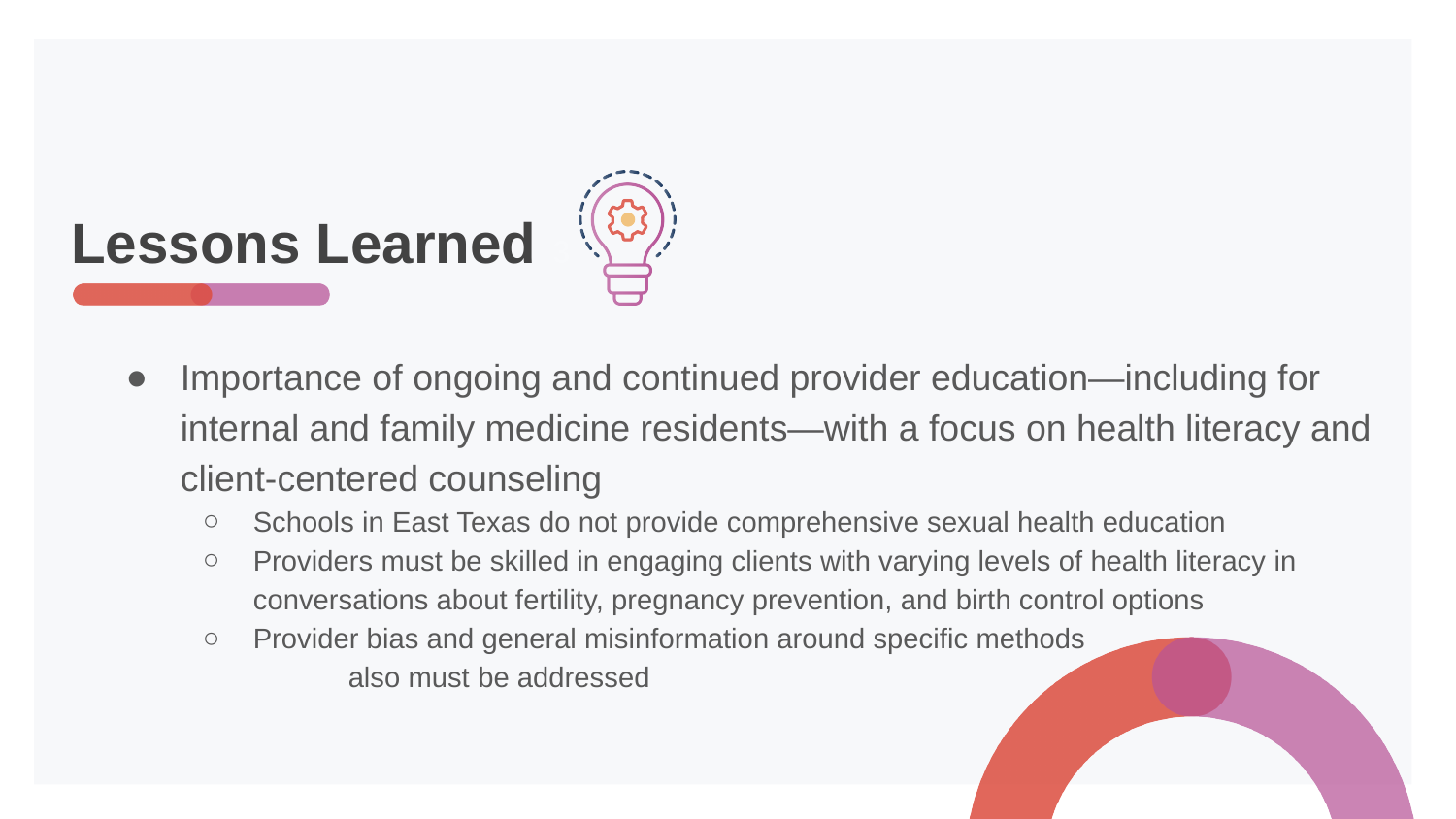

# Lessons Learned 3
Importance of ongoing and continued provider education—including for internal and family medicine residents—with a focus on health literacy and client-centered counseling
Schools in East Texas do not provide comprehensive sexual health education
Providers must be skilled in engaging clients with varying levels of health literacy in conversations about fertility, pregnancy prevention, and birth control options
Provider bias and general misinformation around specific methods
	also must be addressed